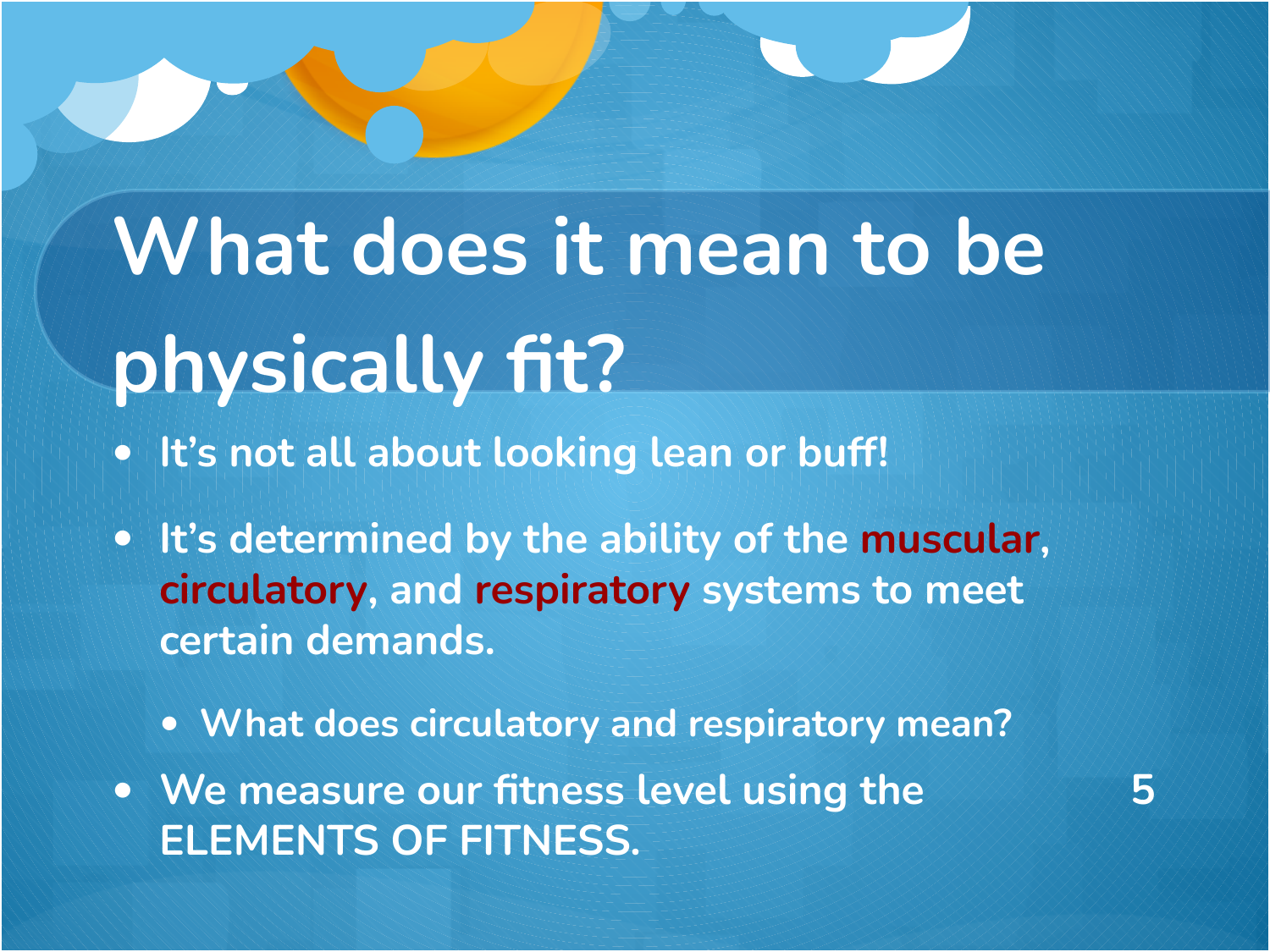

# What does it mean to be physically fit?
It’s not all about looking lean or buff!
It’s determined by the ability of the muscular, circulatory, and respiratory systems to meet certain demands.
What does circulatory and respiratory mean?
We measure our fitness level using the                  5 ELEMENTS OF FITNESS.